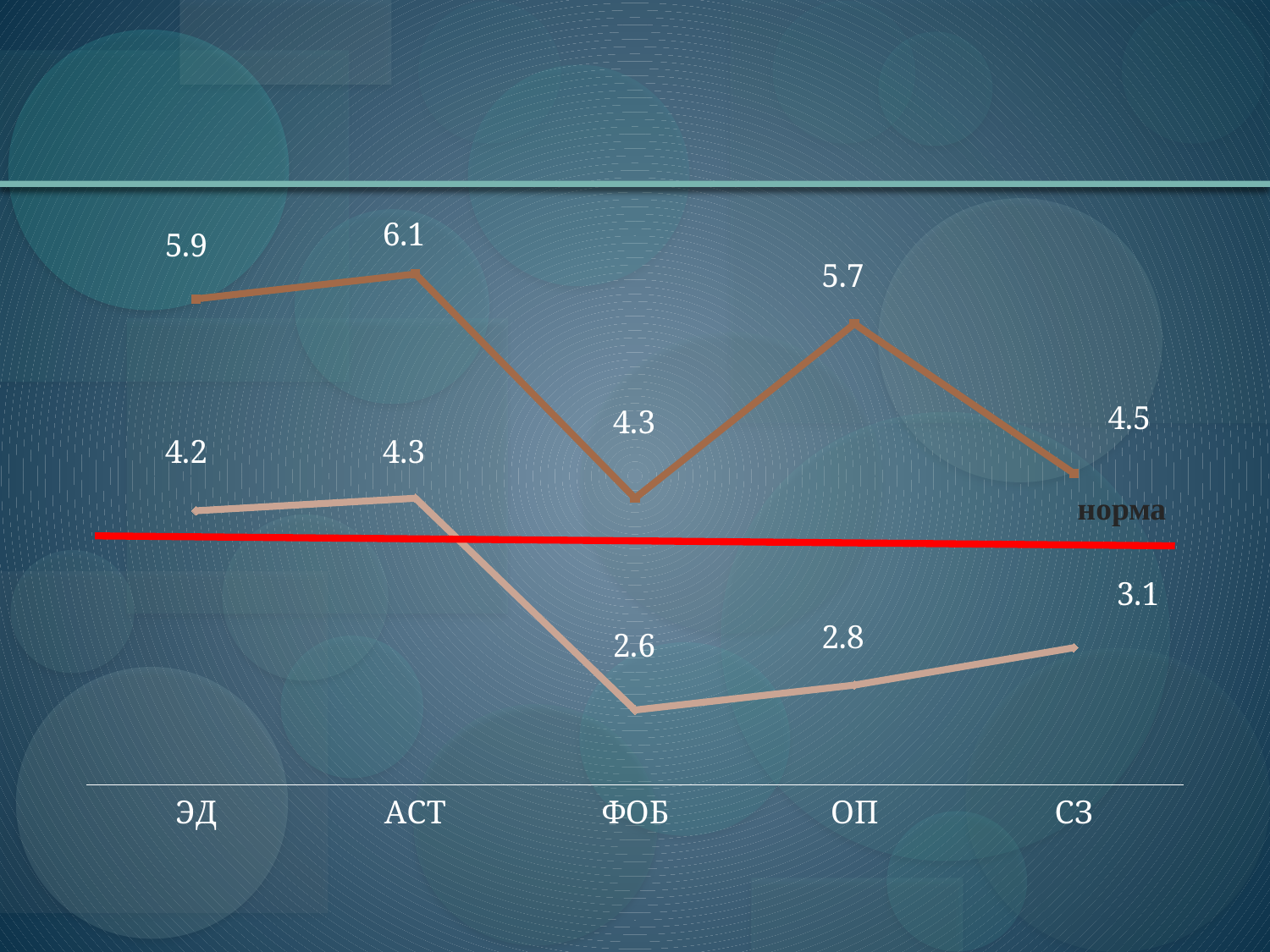

#

### Chart

| Category | мужчины с АГ | лица без АГ |
|---|---|---|
| ЭД | 5.9 | 4.2 |
| АСТ | 6.1 | 4.3 |
| ФОБ | 4.3 | 2.6 |
| ОП | 5.7 | 2.8 |
| СЗ | 4.5 | 3.1 |